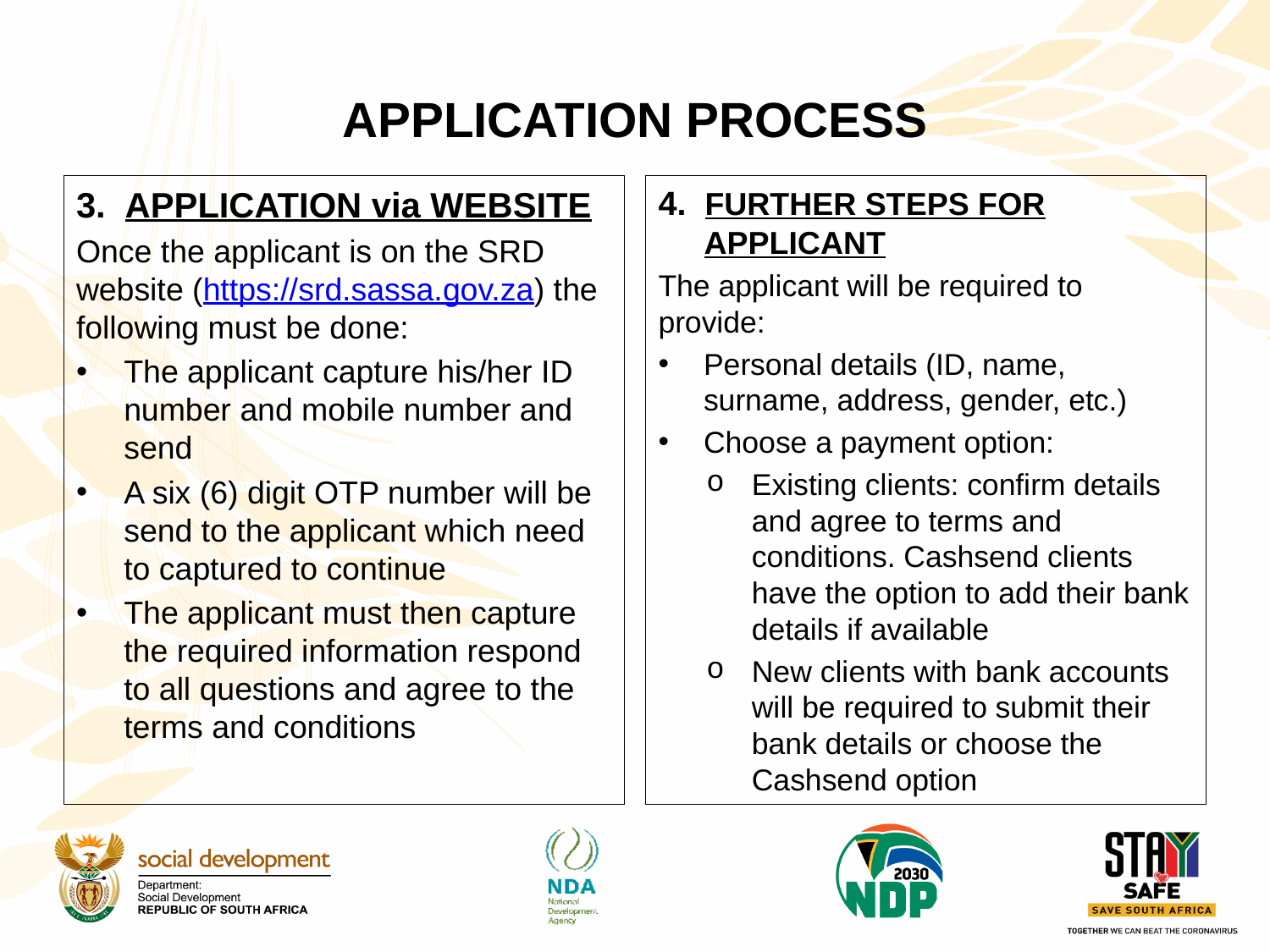

# APPLICATION PROCESS
4.  FURTHER STEPS FOR APPLICANT
The applicant will be required to provide:
Personal details (ID, name, surname, address, gender, etc.)
Choose a payment option:
Existing clients: confirm details and agree to terms and conditions. Cashsend clients have the option to add their bank details if available
New clients with bank accounts will be required to submit their bank details or choose the Cashsend option

3.  APPLICATION via WEBSITE
Once the applicant is on the SRD website (https://srd.sassa.gov.za) the following must be done:
The applicant capture his/her ID number and mobile number and send
A six (6) digit OTP number will be send to the applicant which need to captured to continue
The applicant must then capture the required information respond to all questions and agree to the terms and conditions